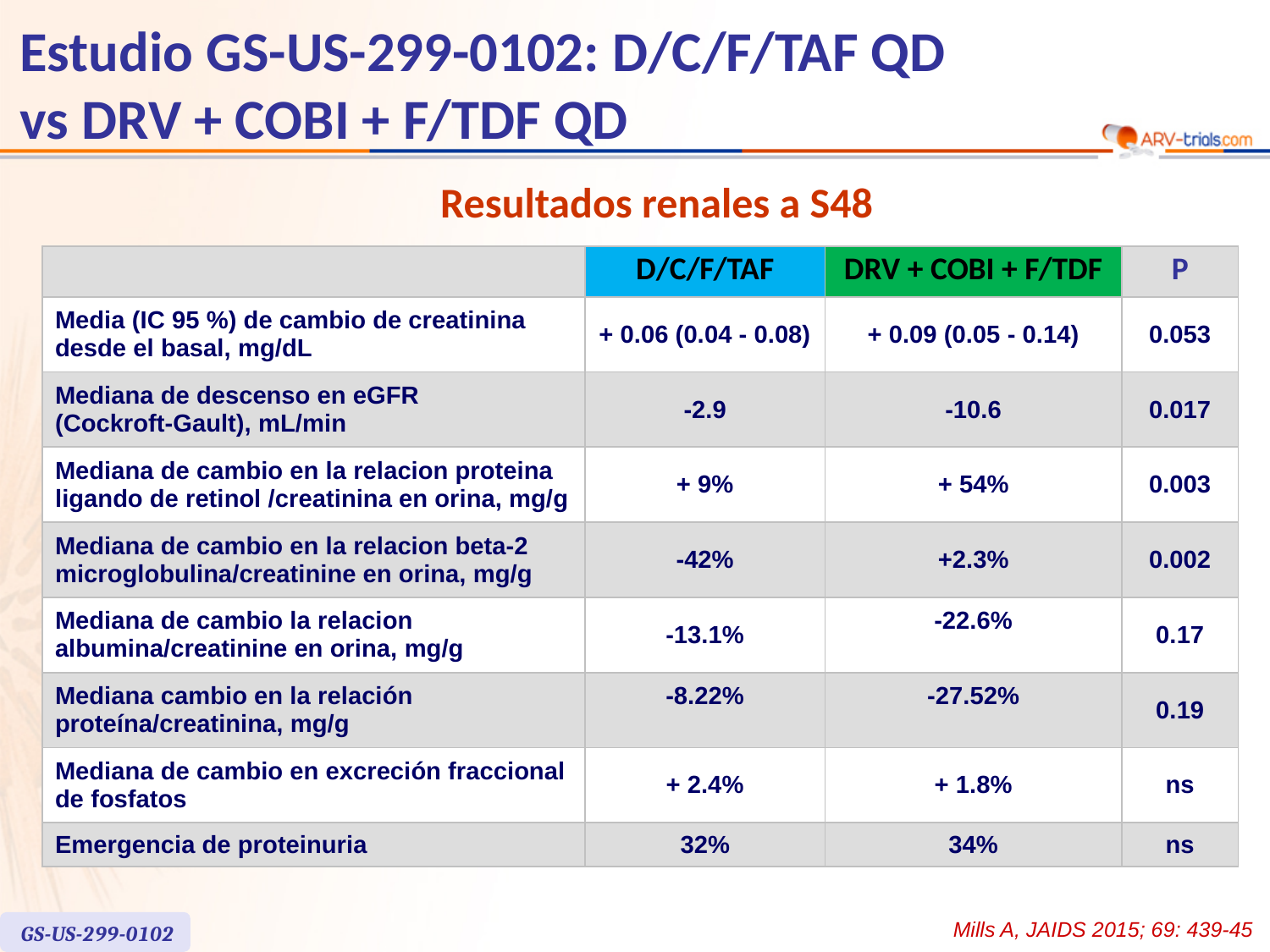

# Estudio GS-US-299-0102: D/C/F/TAF QD vs DRV + COBI + F/TDF QD
Resultados renales a S48
|  | D/C/F/TAF | DRV + COBI + F/TDF | P |
| --- | --- | --- | --- |
| Media (IC 95 %) de cambio de creatinina desde el basal, mg/dL | + 0.06 (0.04 - 0.08) | + 0.09 (0.05 - 0.14) | 0.053 |
| Mediana de descenso en eGFR (Cockroft-Gault), mL/min | -2.9 | -10.6 | 0.017 |
| Mediana de cambio en la relacion proteina ligando de retinol /creatinina en orina, mg/g | + 9% | + 54% | 0.003 |
| Mediana de cambio en la relacion beta-2 microglobulina/creatinine en orina, mg/g | -42% | +2.3% | 0.002 |
| Mediana de cambio la relacion albumina/creatinine en orina, mg/g | -13.1% | -22.6% | 0.17 |
| Mediana cambio en la relación proteína/creatinina, mg/g | -8.22% | -27.52% | 0.19 |
| Mediana de cambio en excreción fraccional de fosfatos | + 2.4% | + 1.8% | ns |
| Emergencia de proteinuria | 32% | 34% | ns |
Mills A, JAIDS 2015; 69: 439-45

GS-US-299-0102